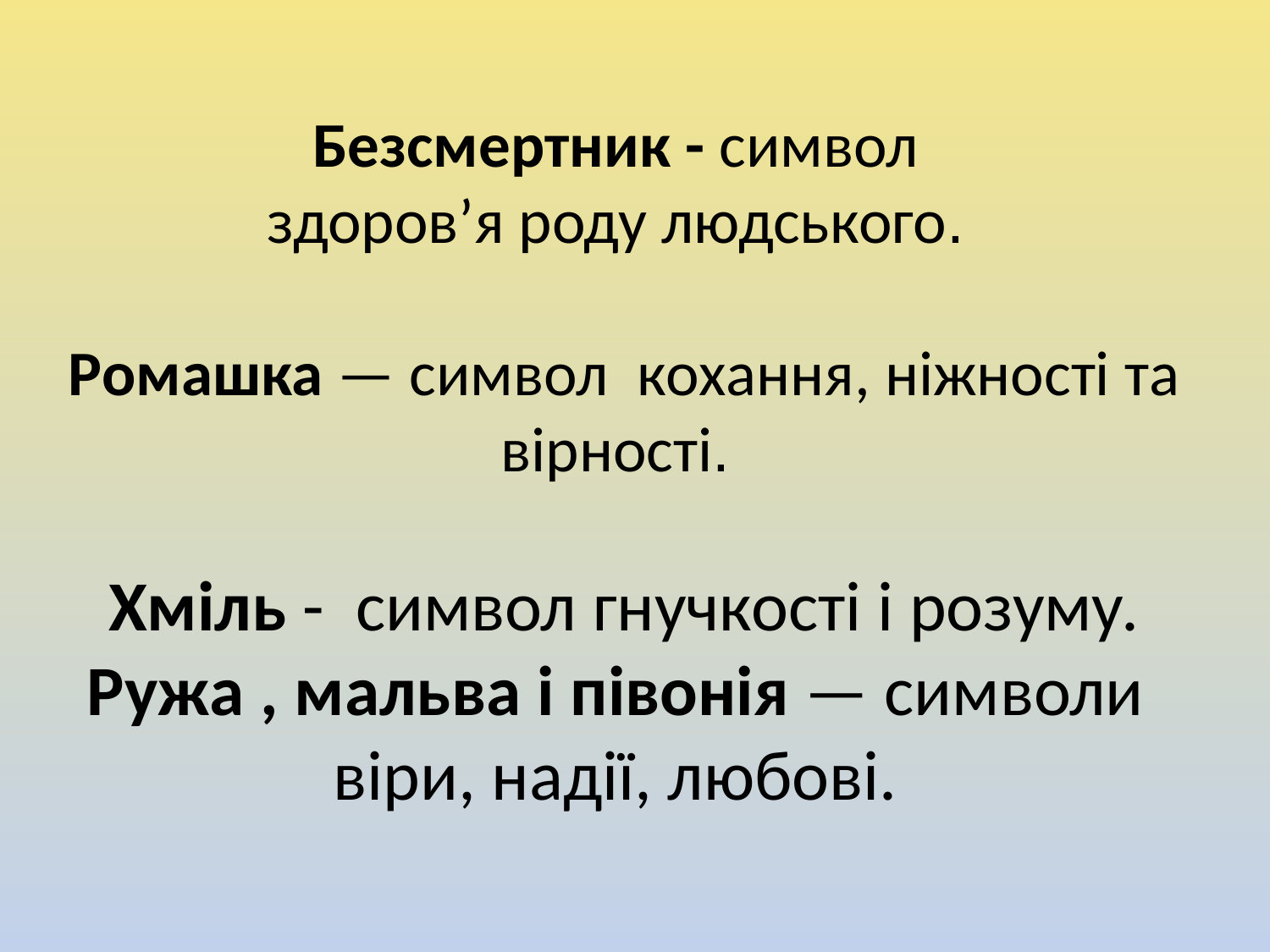

# Безсмертник - символ здоров’я роду людського. Ромашка — символ  кохання, ніжності та вірності. Хміль -  символ гнучкості і розуму. Ружа , мальва і півонія — символи віри, надії, любові.